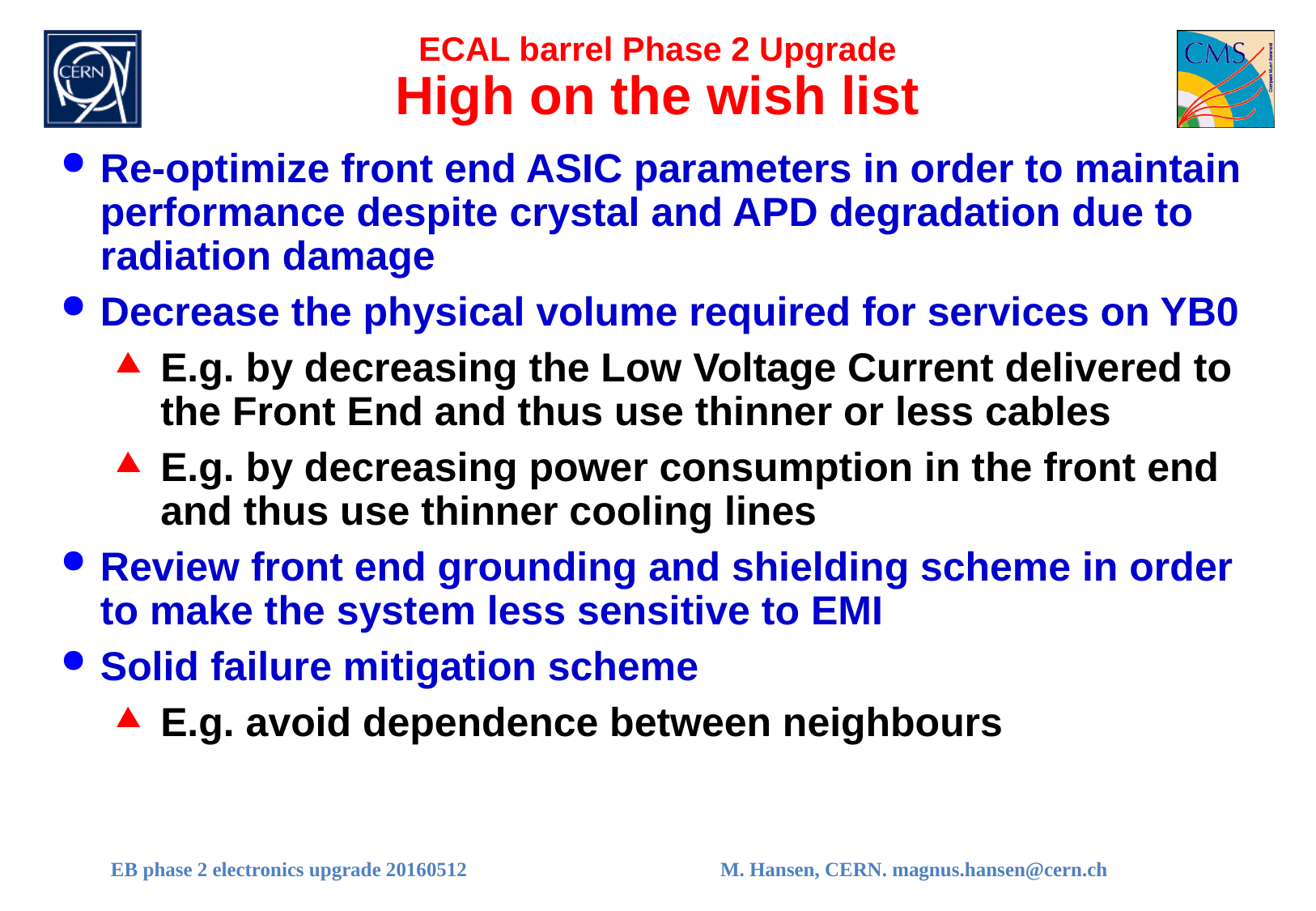

# ECAL barrel Phase 2 Upgrade High on the wish list
Re-optimize front end ASIC parameters in order to maintain performance despite crystal and APD degradation due to radiation damage
Decrease the physical volume required for services on YB0
E.g. by decreasing the Low Voltage Current delivered to the Front End and thus use thinner or less cables
E.g. by decreasing power consumption in the front end and thus use thinner cooling lines
Review front end grounding and shielding scheme in order to make the system less sensitive to EMI
Solid failure mitigation scheme
E.g. avoid dependence between neighbours
EB phase 2 electronics upgrade 20160512
M. Hansen, CERN. magnus.hansen@cern.ch